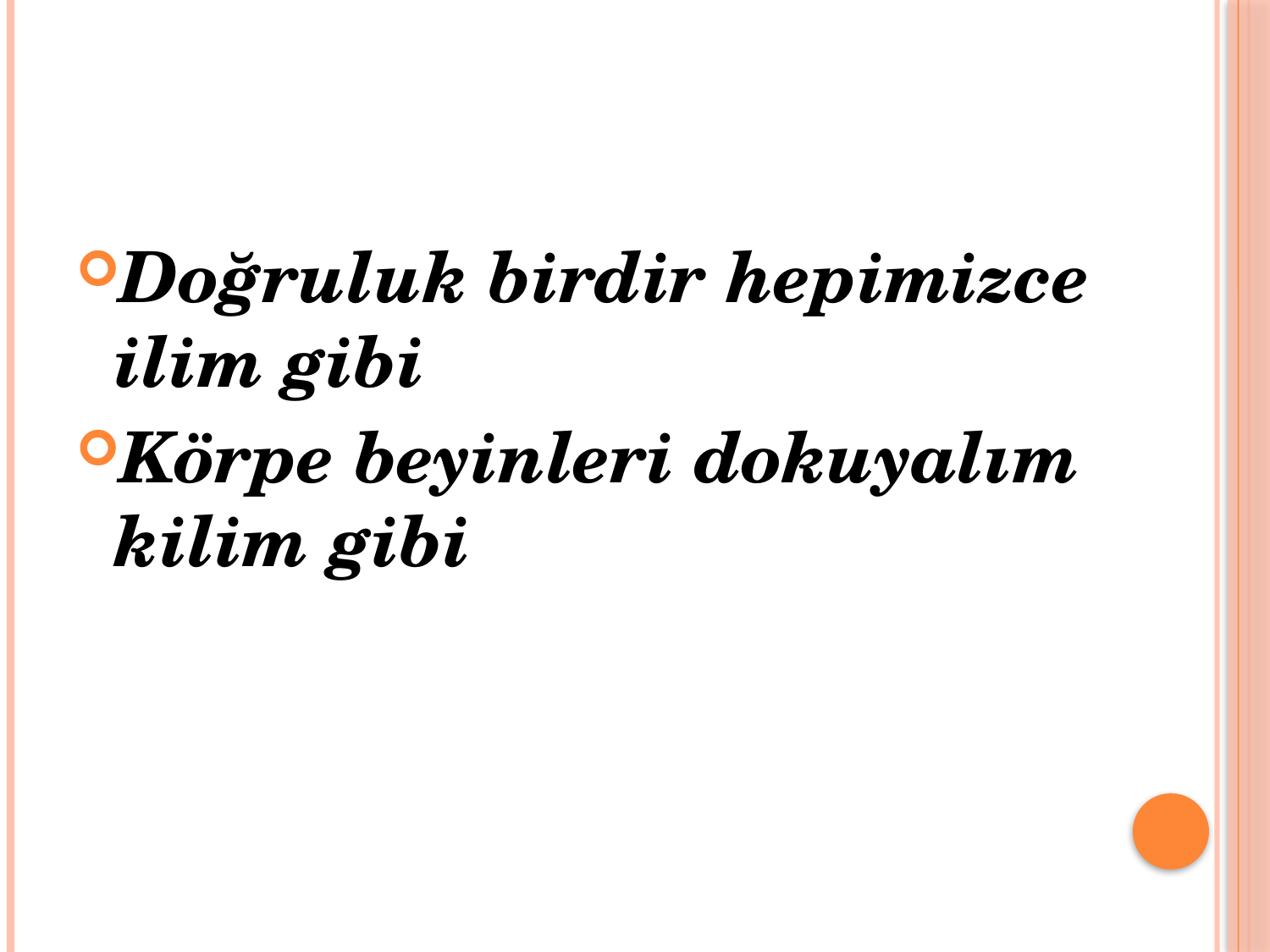

#
Doğruluk birdir hepimizce ilim gibi
Körpe beyinleri dokuyalım kilim gibi